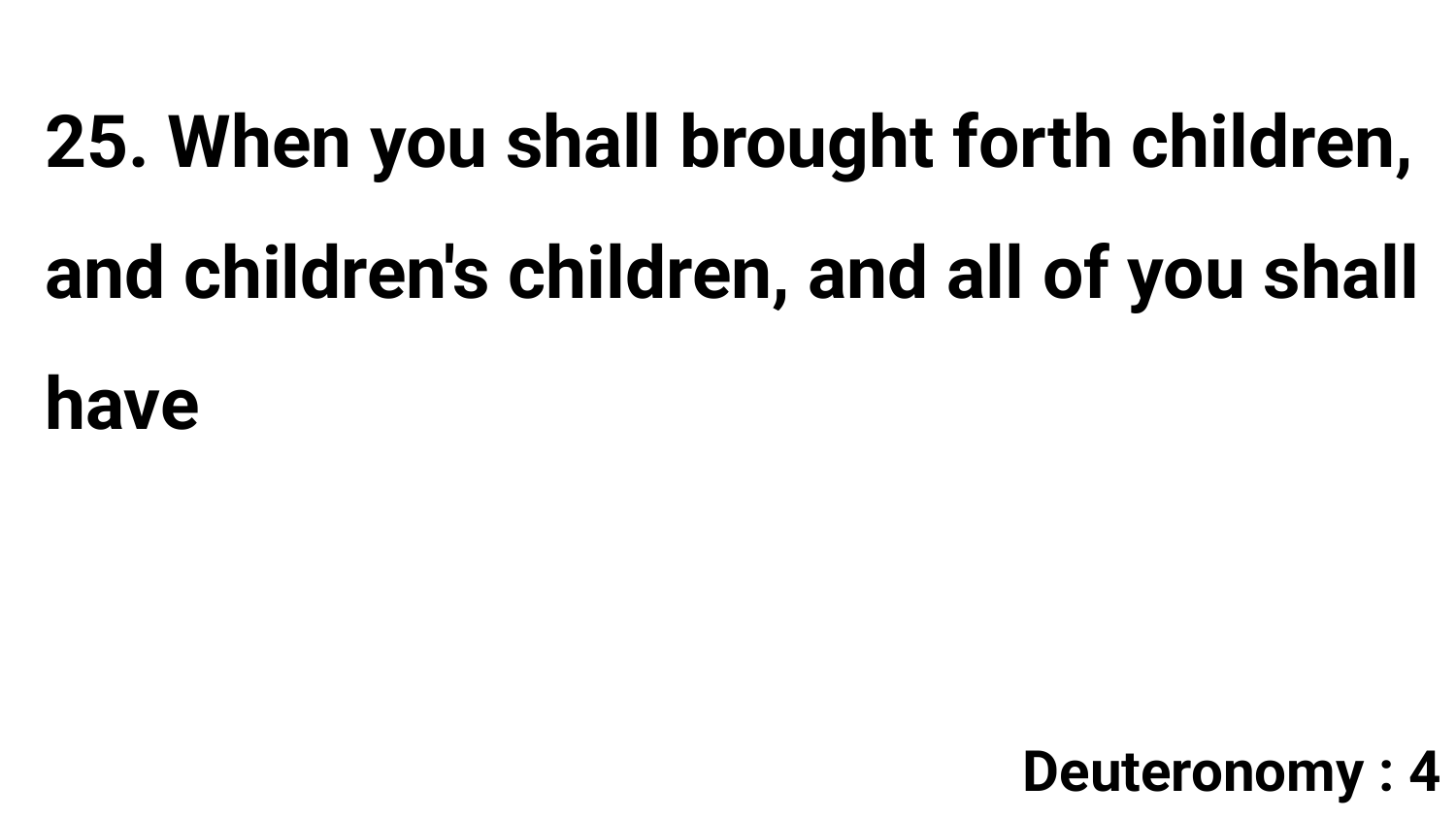

25. When you shall brought forth children, and children's children, and all of you shall have
Deuteronomy : 4